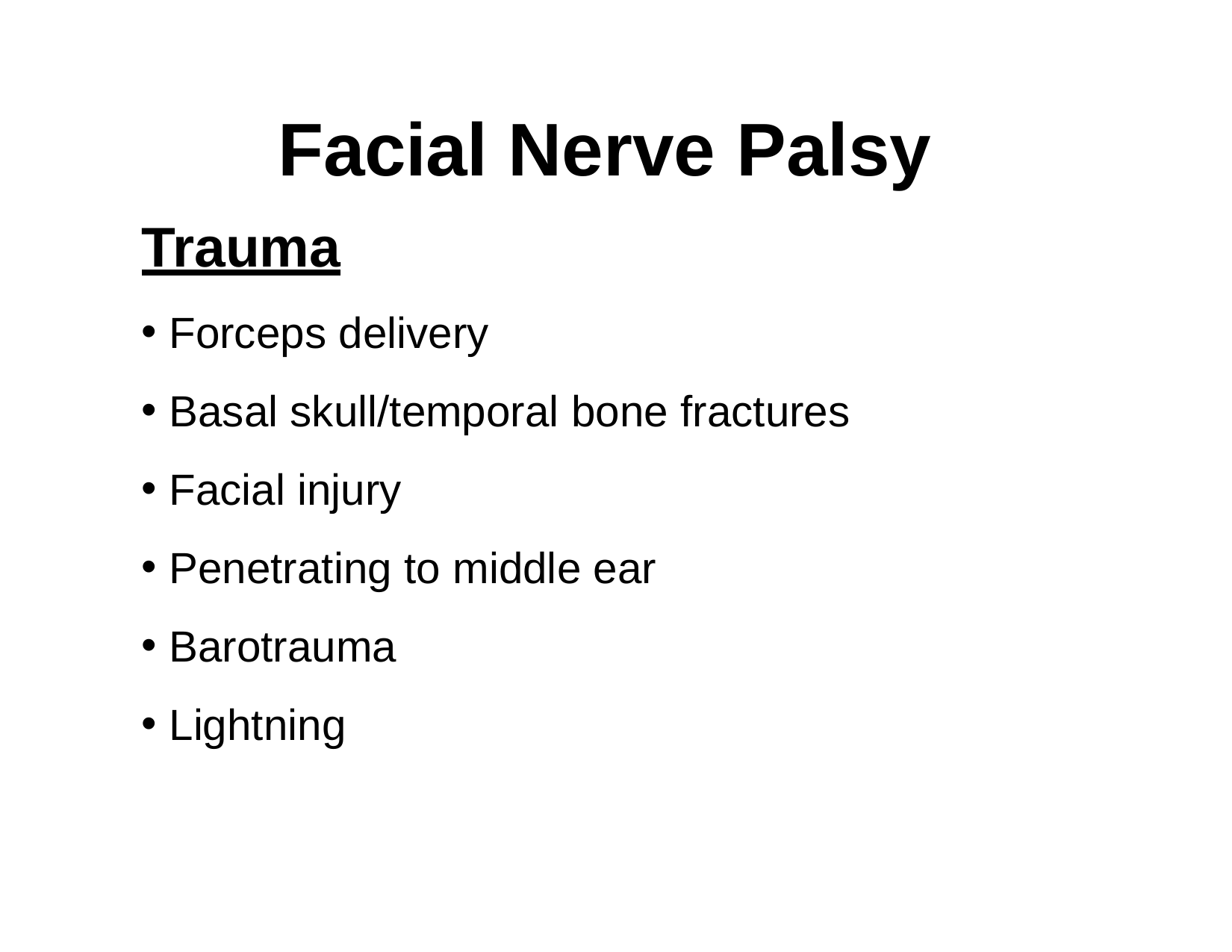

Facial Nerve Palsy
Trauma
Forceps delivery
Basal skull/temporal bone fractures
Facial injury
Penetrating to middle ear
Barotrauma
Lightning